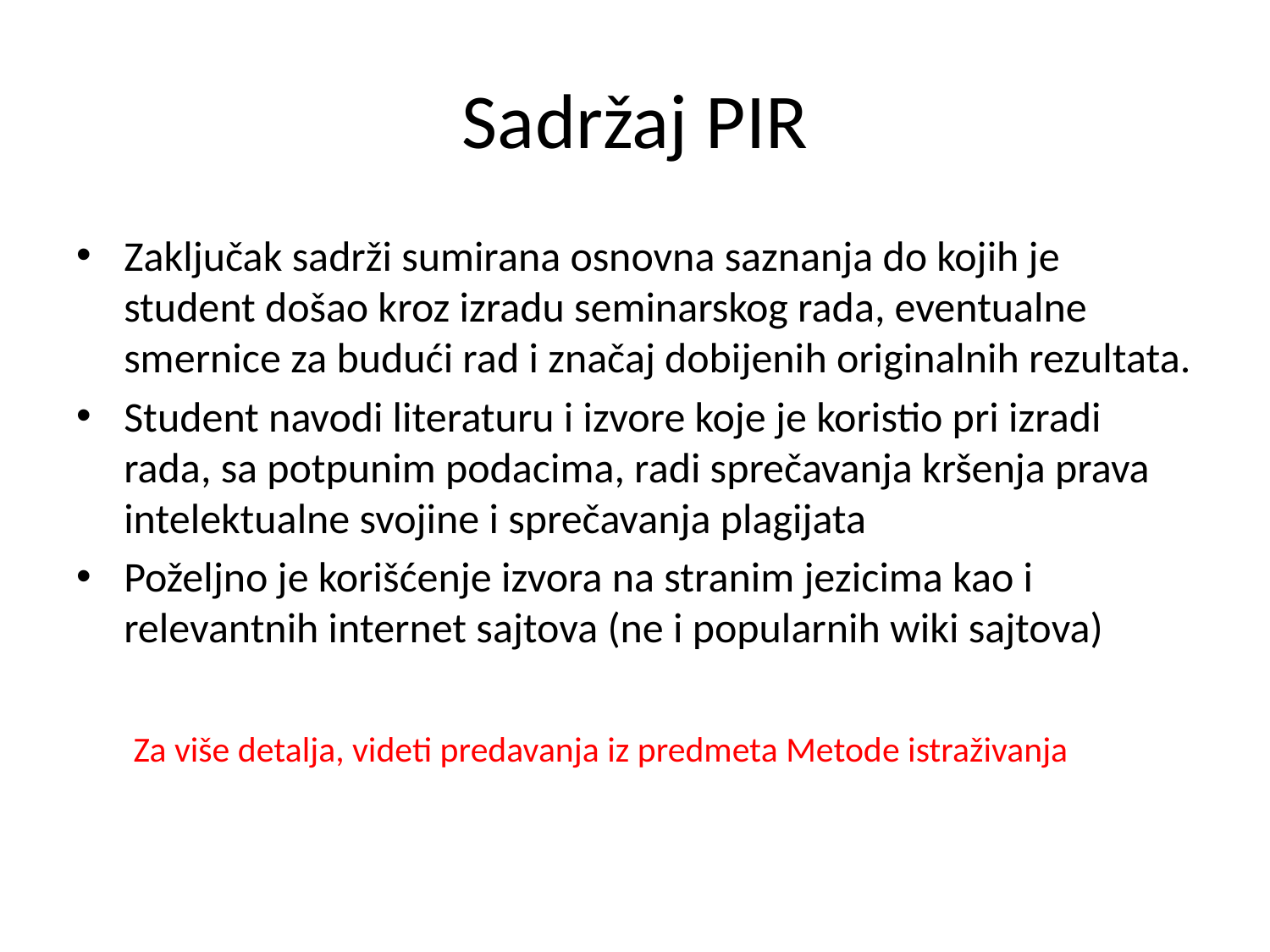

# Sadržaj PIR
Zaključak sadrži sumirana osnovna saznanja do kojih je student došao kroz izradu seminarskog rada, eventualne smernice za budući rad i značaj dobijenih originalnih rezultata.
Student navodi literaturu i izvore koje je koristio pri izradi rada, sa potpunim podacima, radi sprečavanja kršenja prava intelektualne svojine i sprečavanja plagijata
Poželjno je korišćenje izvora na stranim jezicima kao i relevantnih internet sajtova (ne i popularnih wiki sajtova)

      Za više detalja, videti predavanja iz predmeta Metode istraživanja